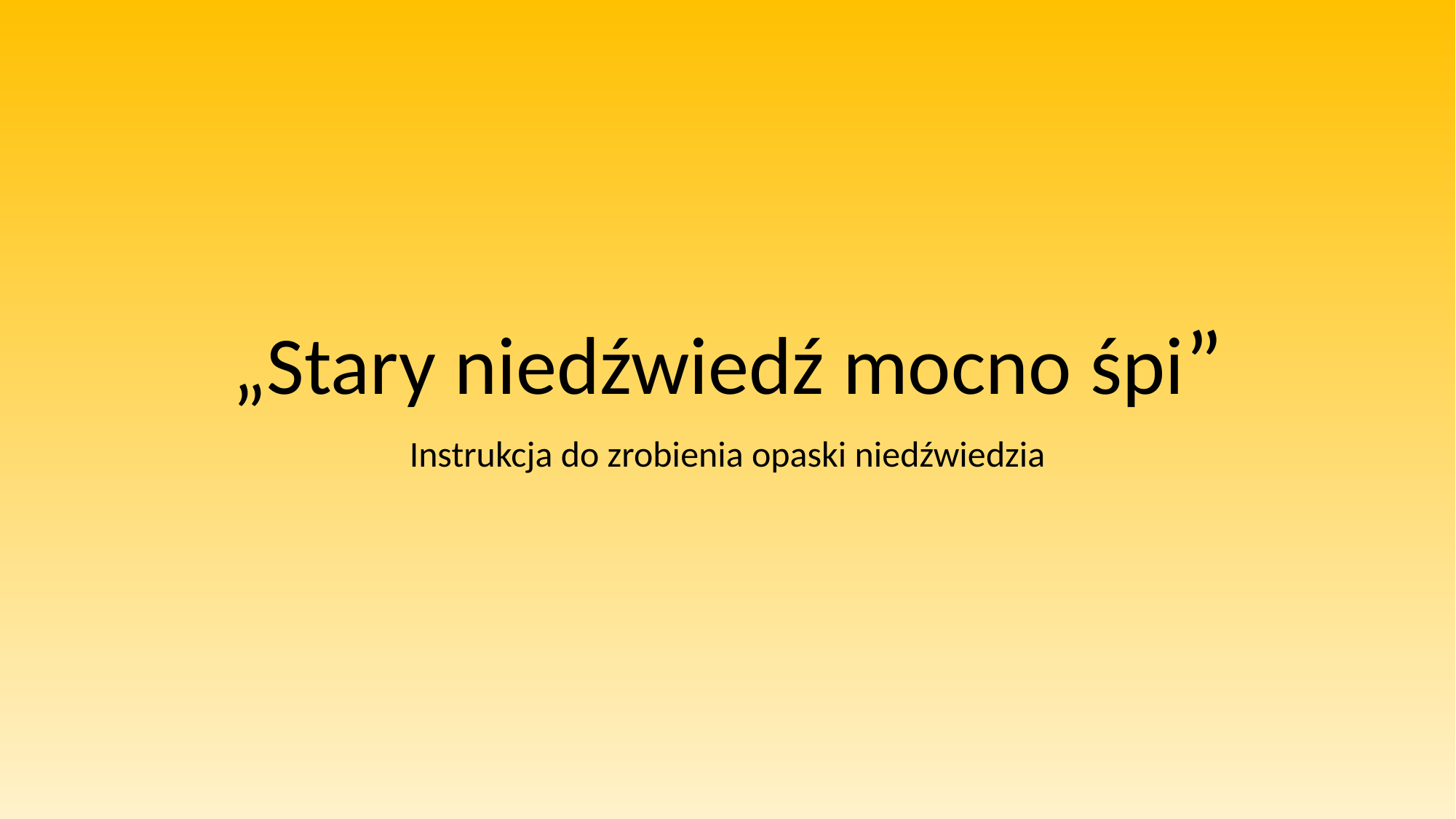

# „Stary niedźwiedź mocno śpi”
Instrukcja do zrobienia opaski niedźwiedzia